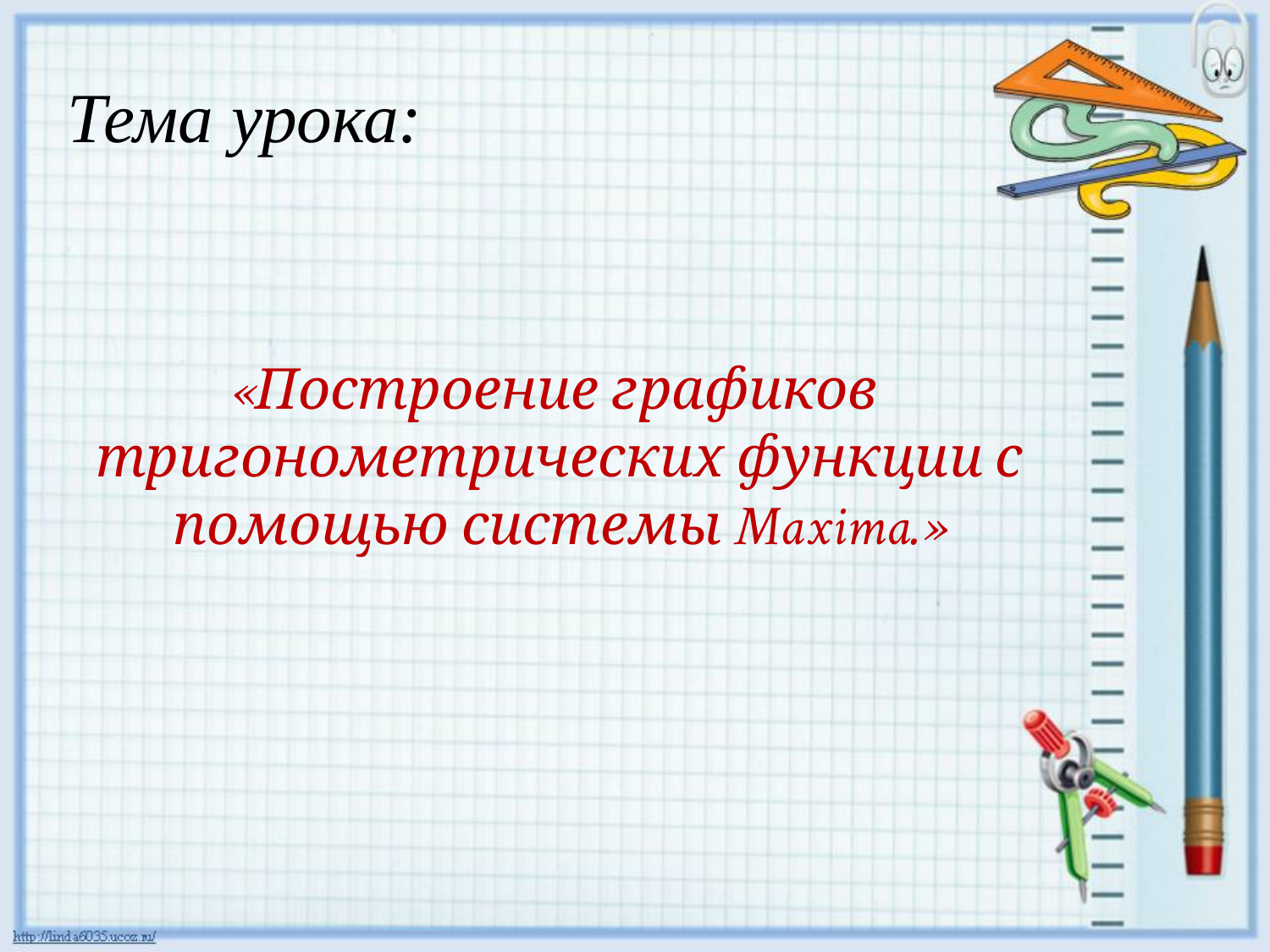

Тема урока:
«Построение графиков
тригонометрических функции с помощью системы Maxima.»